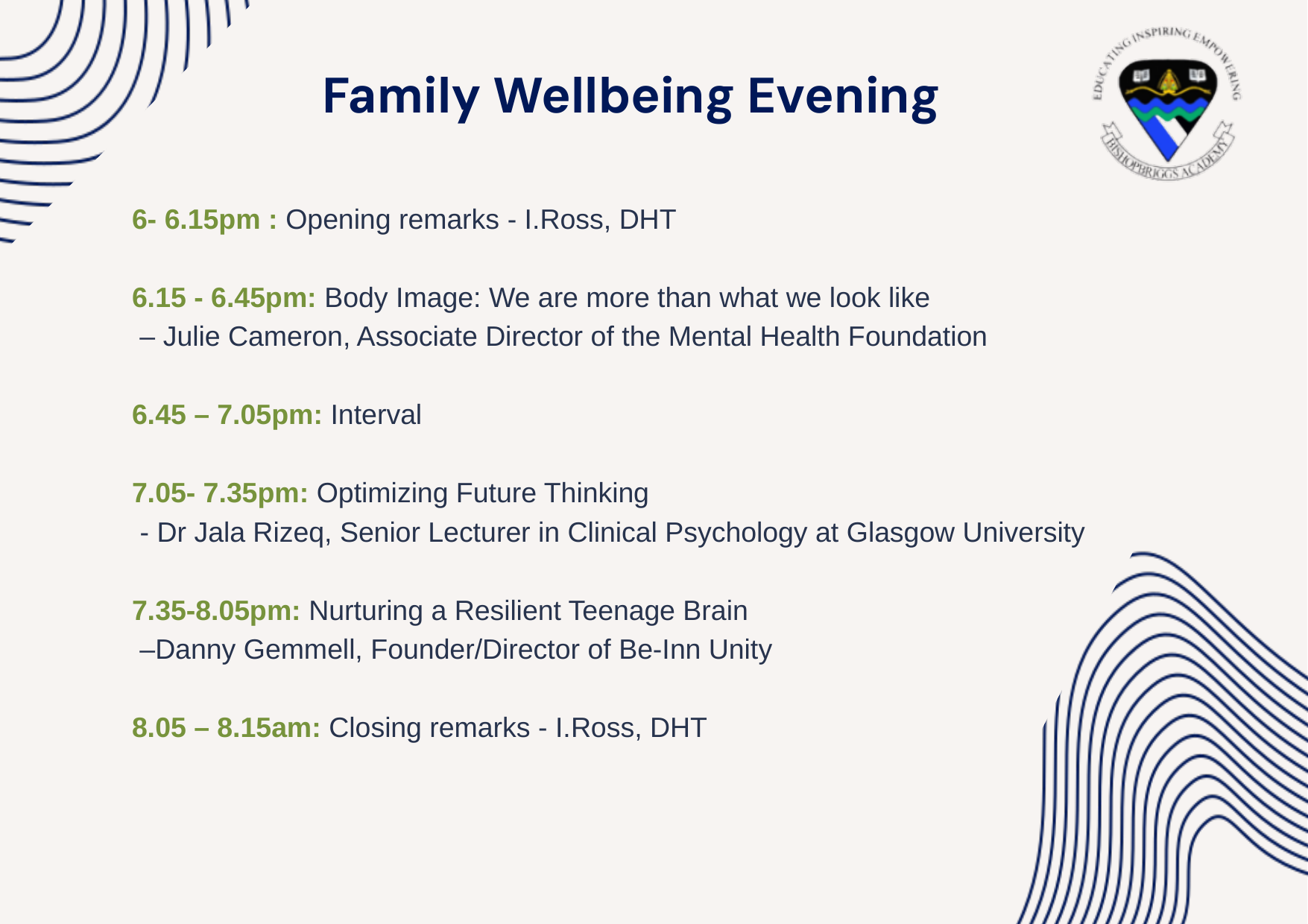

Family Wellbeing Evening
6- 6.15pm : Opening remarks - I.Ross, DHT

6.15 - 6.45pm: Body Image: We are more than what we look like
 – Julie Cameron, Associate Director of the Mental Health Foundation

6.45 – 7.05pm: Interval

7.05- 7.35pm: Optimizing Future Thinking
 - Dr Jala Rizeq, Senior Lecturer in Clinical Psychology at Glasgow University

7.35-8.05pm: Nurturing a Resilient Teenage Brain
 –Danny Gemmell, Founder/Director of Be-Inn Unity

8.05 – 8.15am: Closing remarks - I.Ross, DHT